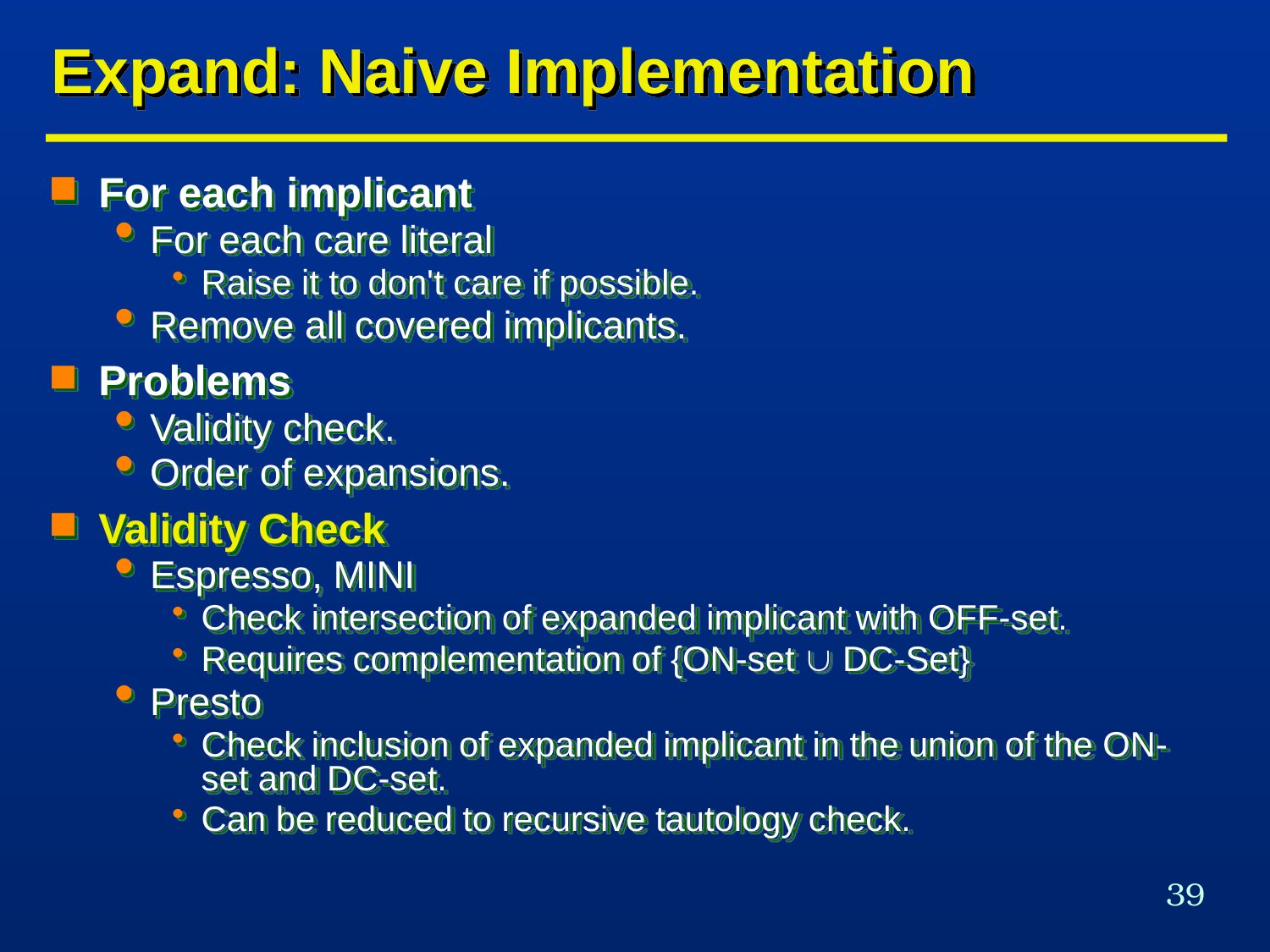

# Expand: Naive Implementation
For each implicant
For each care literal
Raise it to don't care if possible.
Remove all covered implicants.
Problems
Validity check.
Order of expansions.
Validity Check
Espresso, MINI
Check intersection of expanded implicant with OFF-set.
Requires complementation of {ON-set ∪ DC-Set}
Presto
Check inclusion of expanded implicant in the union of the ON-set and DC-set.
Can be reduced to recursive tautology check.